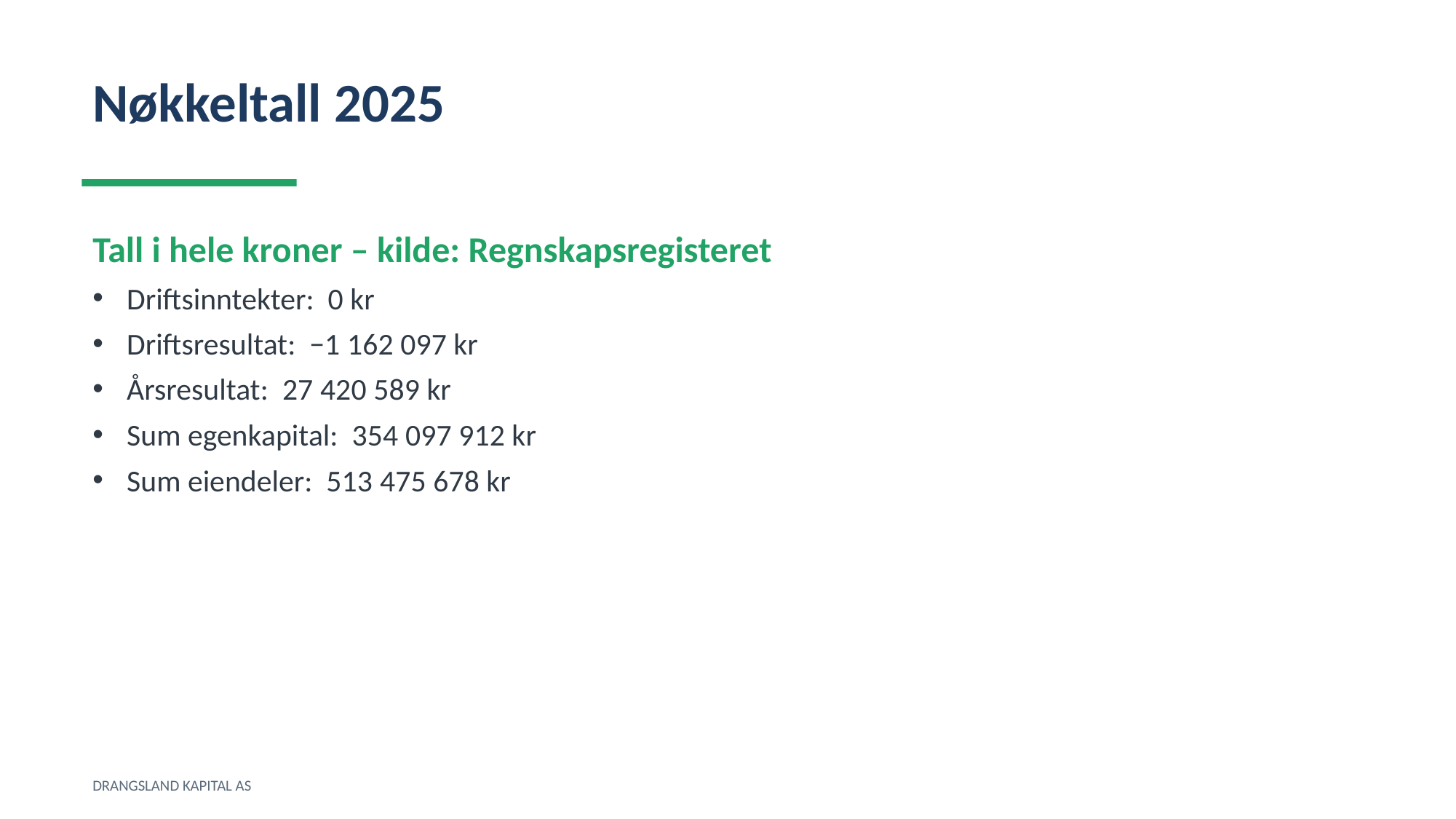

Nøkkeltall 2025

Tall i hele kroner – kilde: Regnskapsregisteret
Driftsinntekter:  0 kr
Driftsresultat:  −1 162 097 kr
Årsresultat:  27 420 589 kr
Sum egenkapital:  354 097 912 kr
Sum eiendeler:  513 475 678 kr
DRANGSLAND KAPITAL AS